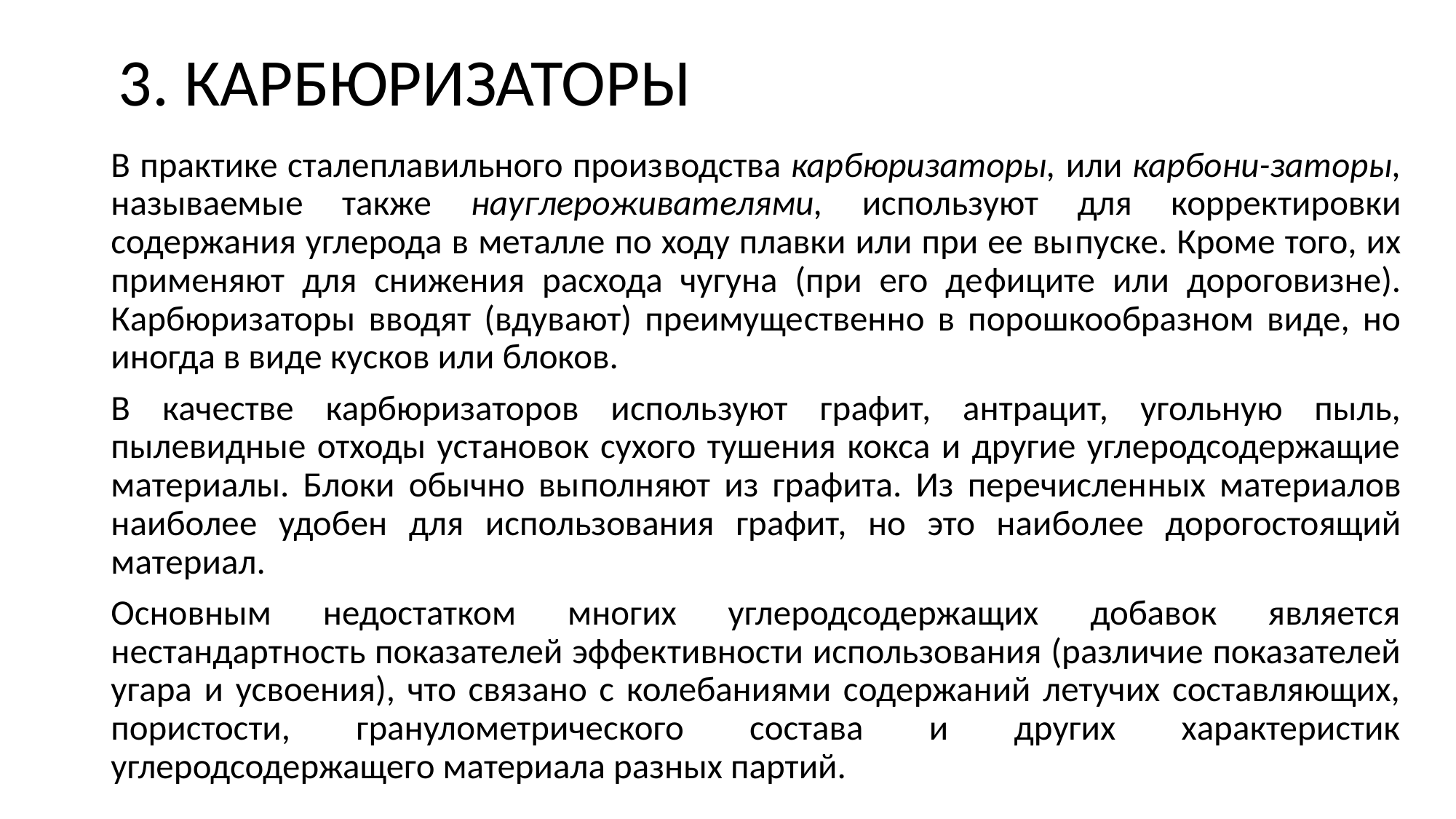

# 3. КАРБЮРИЗАТОРЫ
В практике сталеплавильного произ­водства карбюризаторы, или карбони-заторы, называемые также науглероживателями, используют для коррек­тировки содержания углерода в металле по ходу плавки или при ее вы­пуске. Кроме того, их применяют для снижения расхода чугуна (при его де­фиците или дороговизне). Карбюриза­торы вводят (вдувают) преимуще­ственно в порошкообразном виде, но иногда в виде кусков или блоков.
В качестве карбюризаторов исполь­зуют графит, антрацит, угольную пыль, пылевидные отходы установок сухого тушения кокса и другие углеродсодержащие материалы. Блоки обычно вы­полняют из графита. Из перечислен­ных материалов наиболее удобен для использования графит, но это наибо­лее дорогостоящий материал.
Основным недостатком многих углеродсодержащих добавок является нестандартность показателей эффек­тивности использования (различие показателей угара и усвоения), что связано с колебаниями содержаний летучих составляющих, пористости, гранулометрического состава и других характеристик углеродсодержащего материала разных партий.